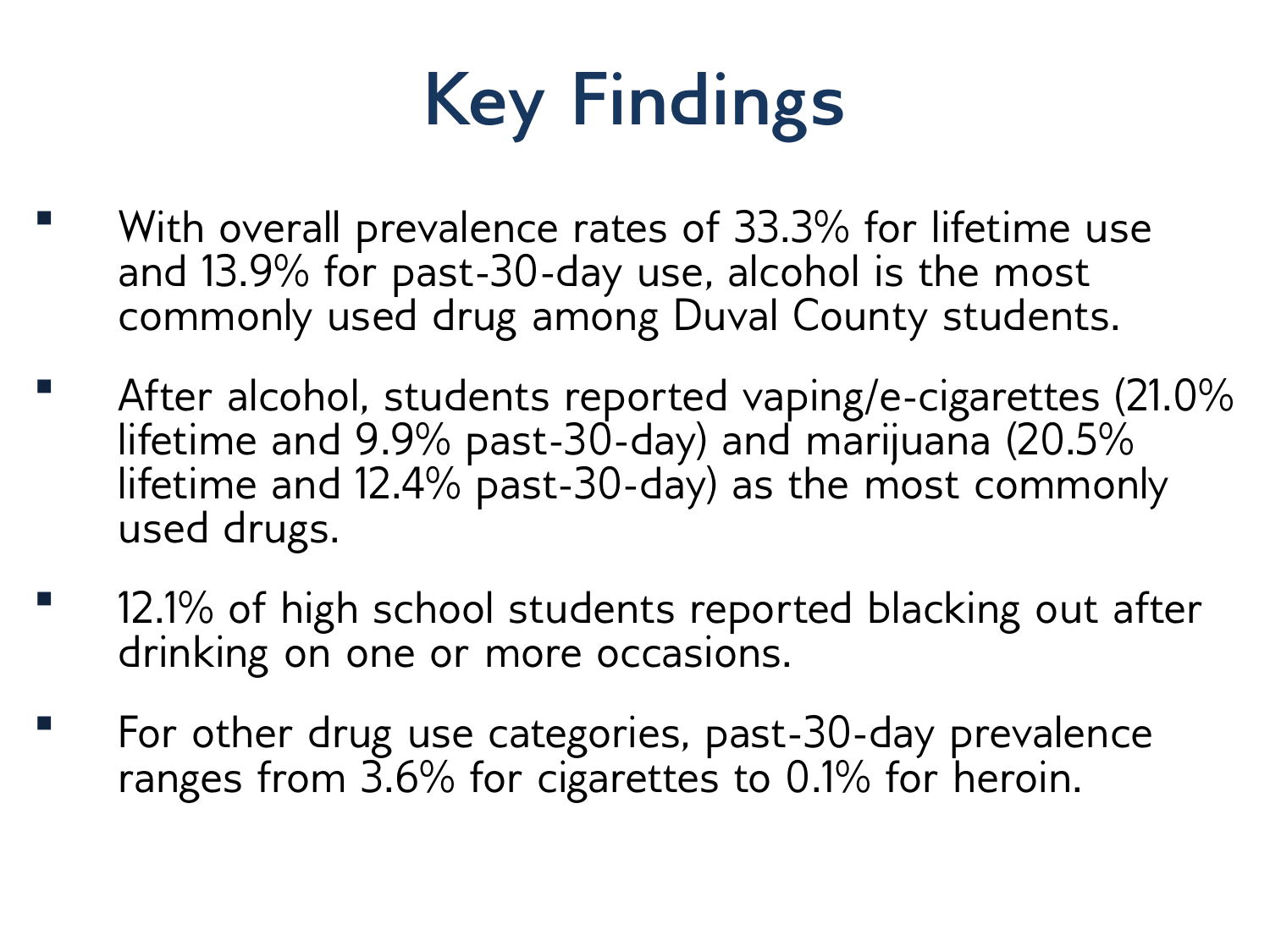

Key Findings
With overall prevalence rates of 33.3% for lifetime use and 13.9% for past-30-day use, alcohol is the most commonly used drug among Duval County students.
After alcohol, students reported vaping/e-cigarettes (21.0% lifetime and 9.9% past-30-day) and marijuana (20.5% lifetime and 12.4% past-30-day) as the most commonly used drugs.
12.1% of high school students reported blacking out after drinking on one or more occasions.
For other drug use categories, past-30-day prevalence ranges from 3.6% for cigarettes to 0.1% for heroin.